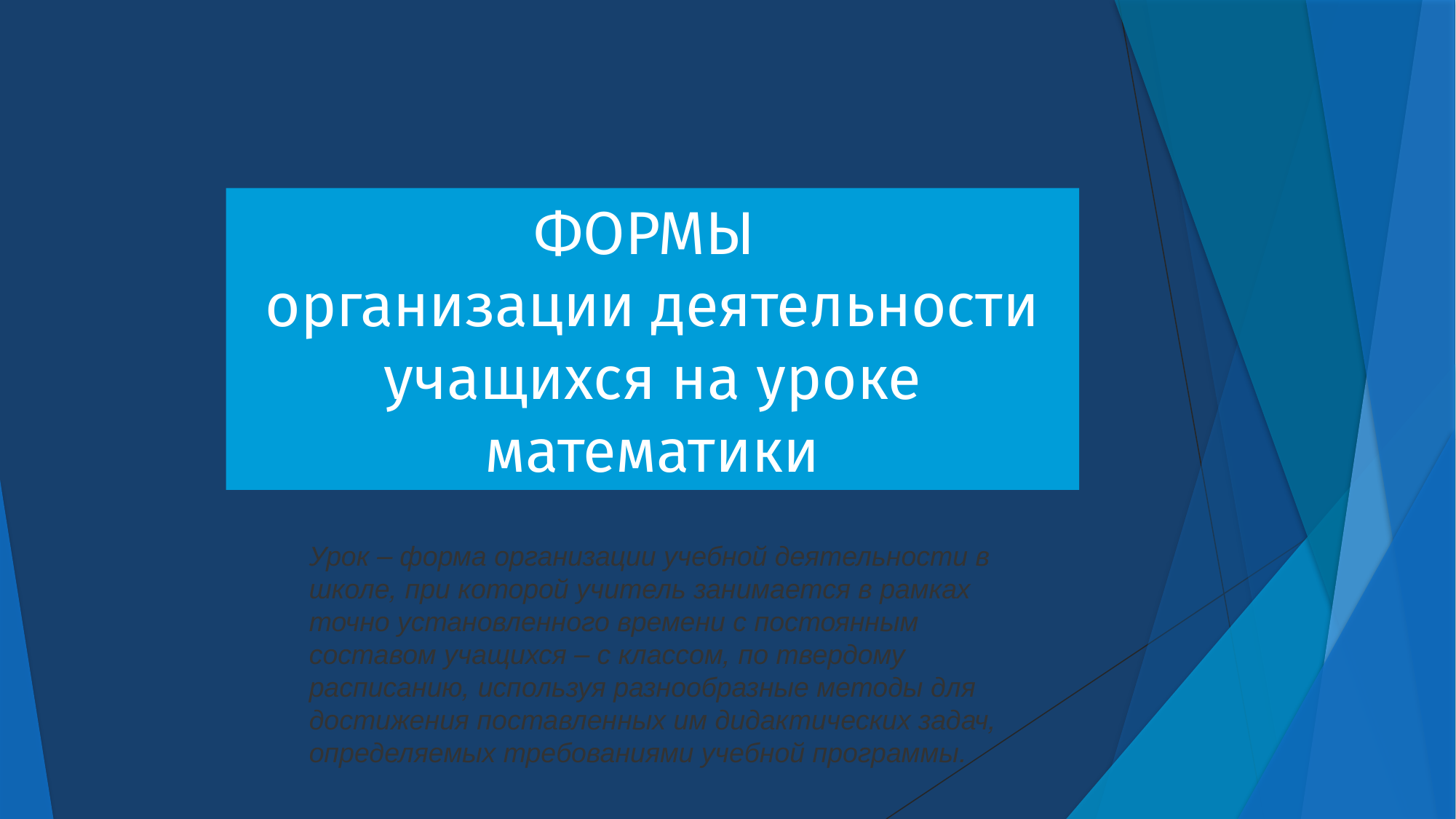

ФОРМЫ
организации деятельности учащихся на уроке математики
(И-индивидуальная, Ф-фронтальная, Г-групповая, П-парная, К-коллективная)
Урок – форма организации учебной деятельности в школе, при которой учитель занимается в рамках точно установленного времени с постоянным составом учащихся – с классом, по твердому расписанию, используя разнообразные методы для достижения поставленных им дидактических задач, определяемых требованиями учебной программы.